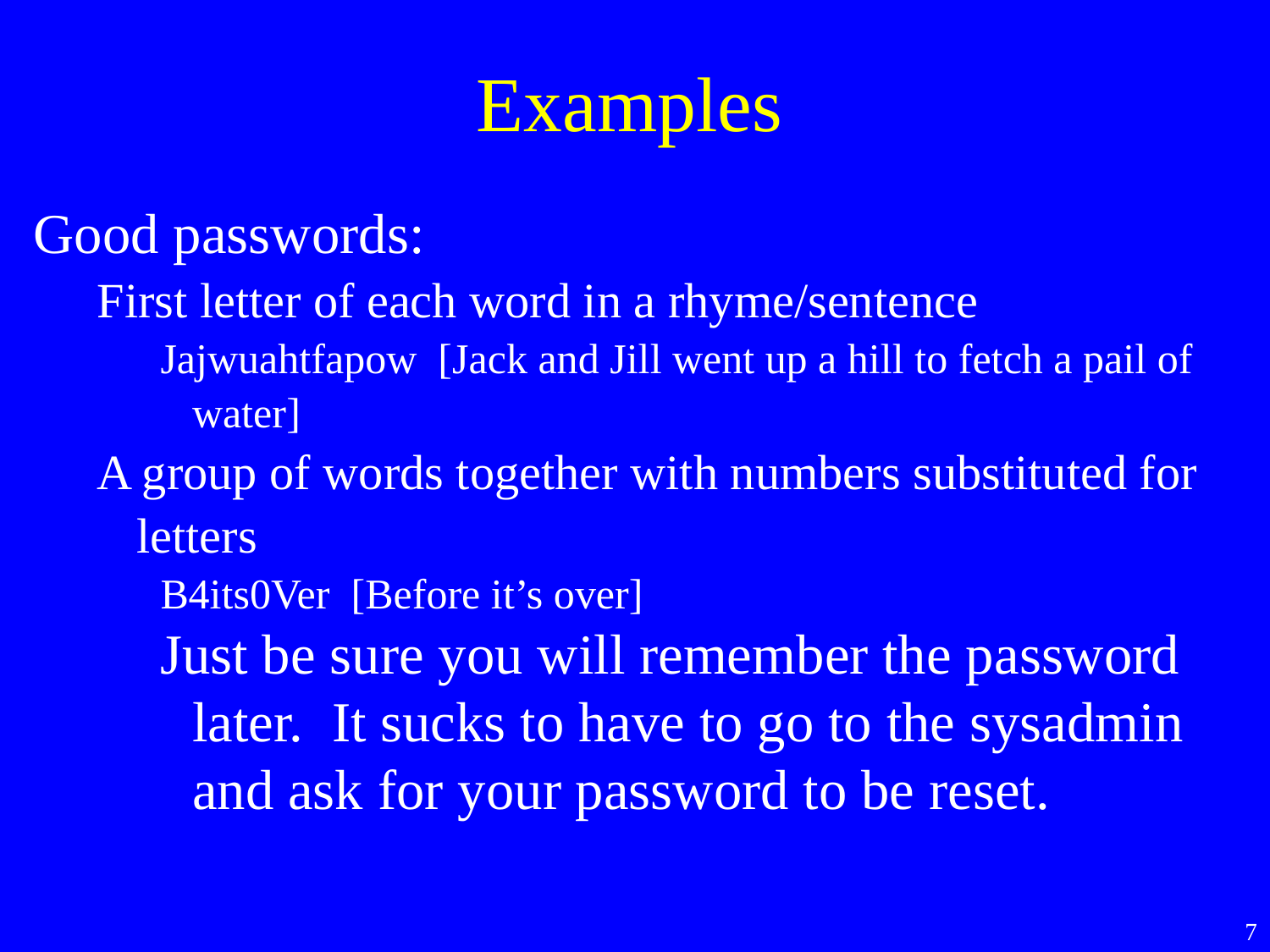

Examples
Good passwords:
First letter of each word in a rhyme/sentence
Jajwuahtfapow  [Jack and Jill went up a hill to fetch a pail of water]
A group of words together with numbers substituted for letters
B4its0Ver  [Before it’s over]
Just be sure you will remember the password later.  It sucks to have to go to the sysadmin and ask for your password to be reset.